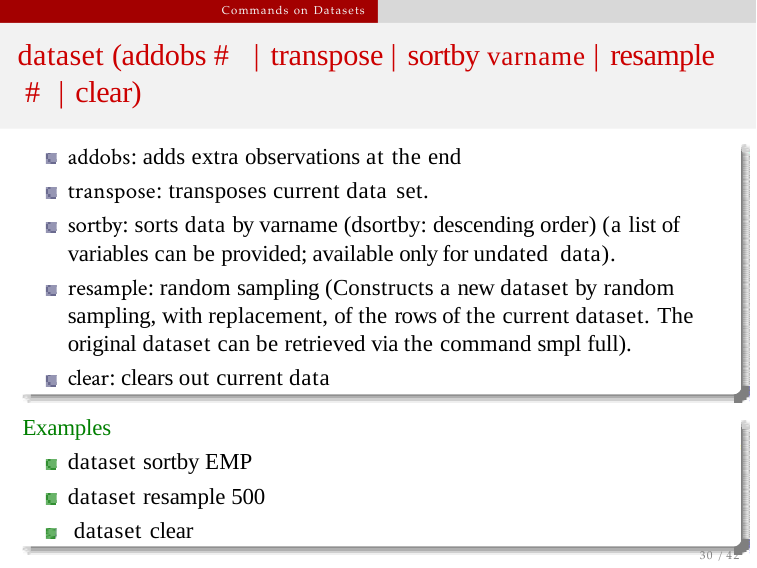

Commands on Datasets
# dataset (addobs # | transpose | sortby varname | resample  # | clear)
addobs: adds extra observations at the end  transpose: transposes current data set.
sortby: sorts data by varname (dsortby: descending order) (a list of  variables can be provided; available only for undated data).
resample: random sampling (Constructs a new dataset by random
sampling, with replacement, of the rows of the current dataset. The  original dataset can be retrieved via the command smpl full).
clear: clears out current data

Examples
dataset sortby EMP  dataset resample 500  dataset clear

30 / 42